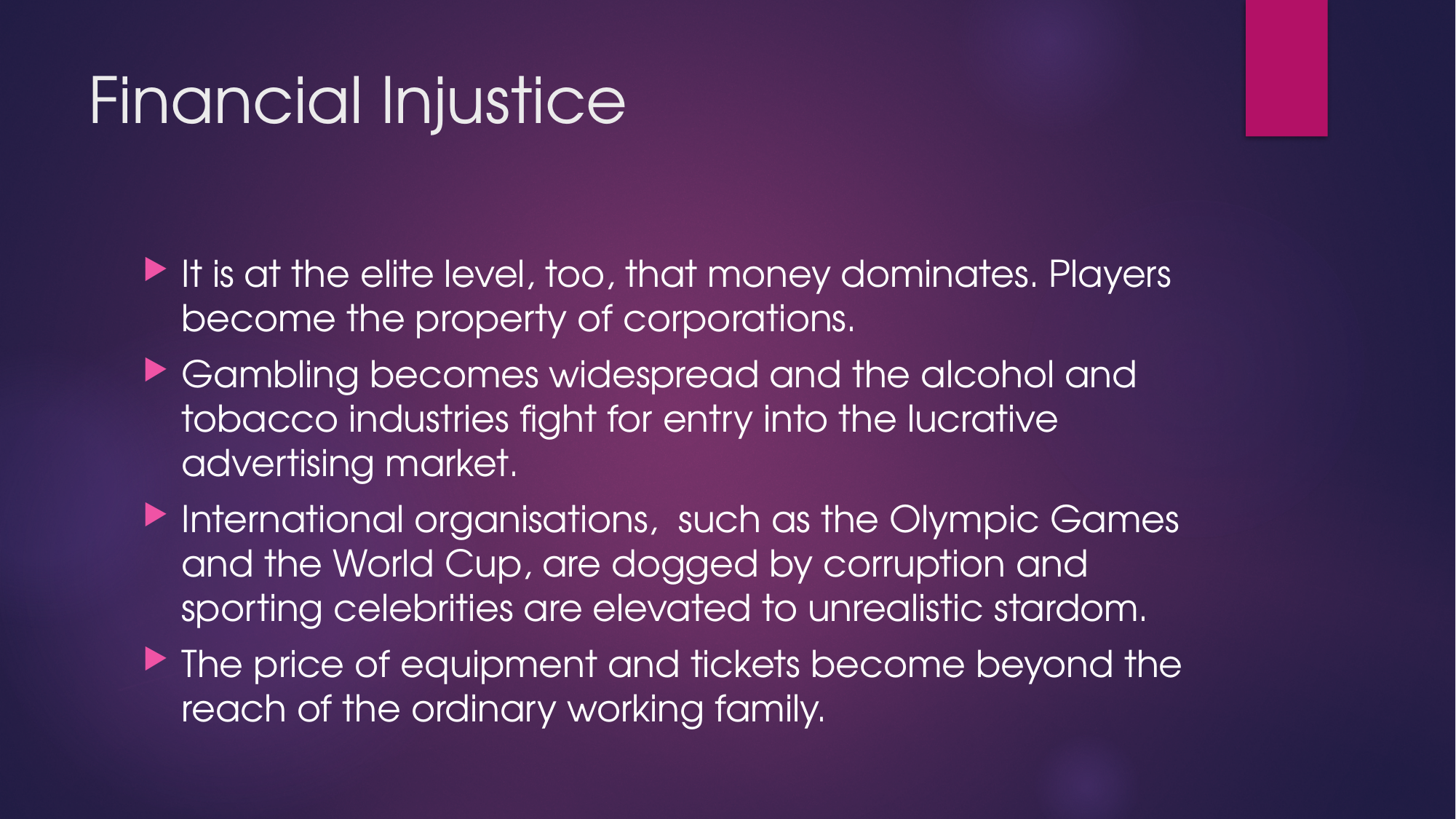

# Financial Injustice
It is at the elite level, too, that money dominates. Players become the property of corporations.
Gambling becomes widespread and the alcohol and tobacco industries fight for entry into the lucrative advertising market.
International organisations,  such as the Olympic Games and the World Cup, are dogged by corruption and sporting celebrities are elevated to unrealistic stardom.
The price of equipment and tickets become beyond the reach of the ordinary working family.